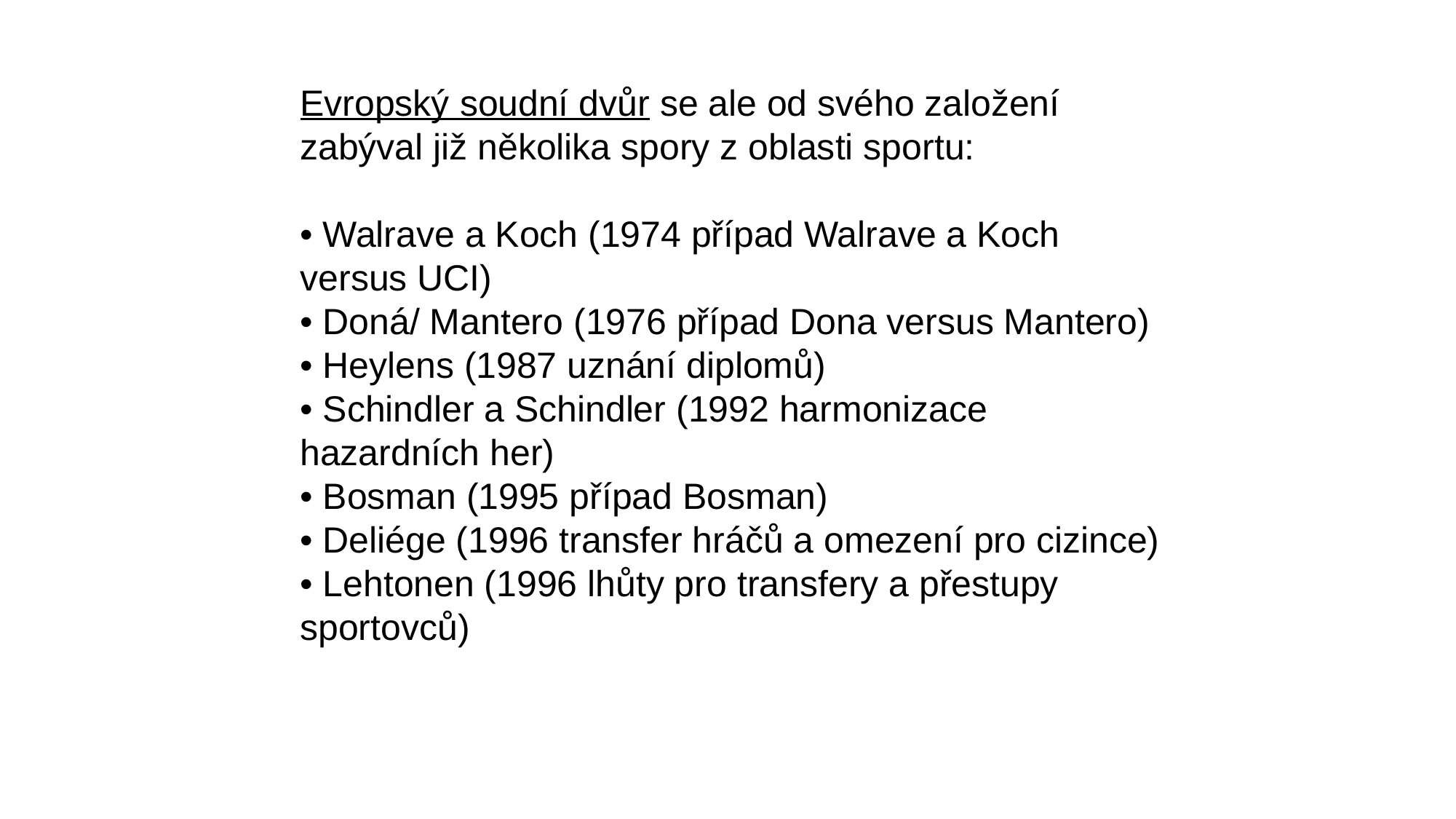

Evropský soudní dvůr se ale od svého založení zabýval již několika spory z oblasti sportu:

• Walrave a Koch (1974 případ Walrave a Koch versus UCI)
• Doná/ Mantero (1976 případ Dona versus Mantero)
• Heylens (1987 uznání diplomů)
• Schindler a Schindler (1992 harmonizace hazardních her)
• Bosman (1995 případ Bosman)
• Deliége (1996 transfer hráčů a omezení pro cizince)
• Lehtonen (1996 lhůty pro transfery a přestupy sportovců)